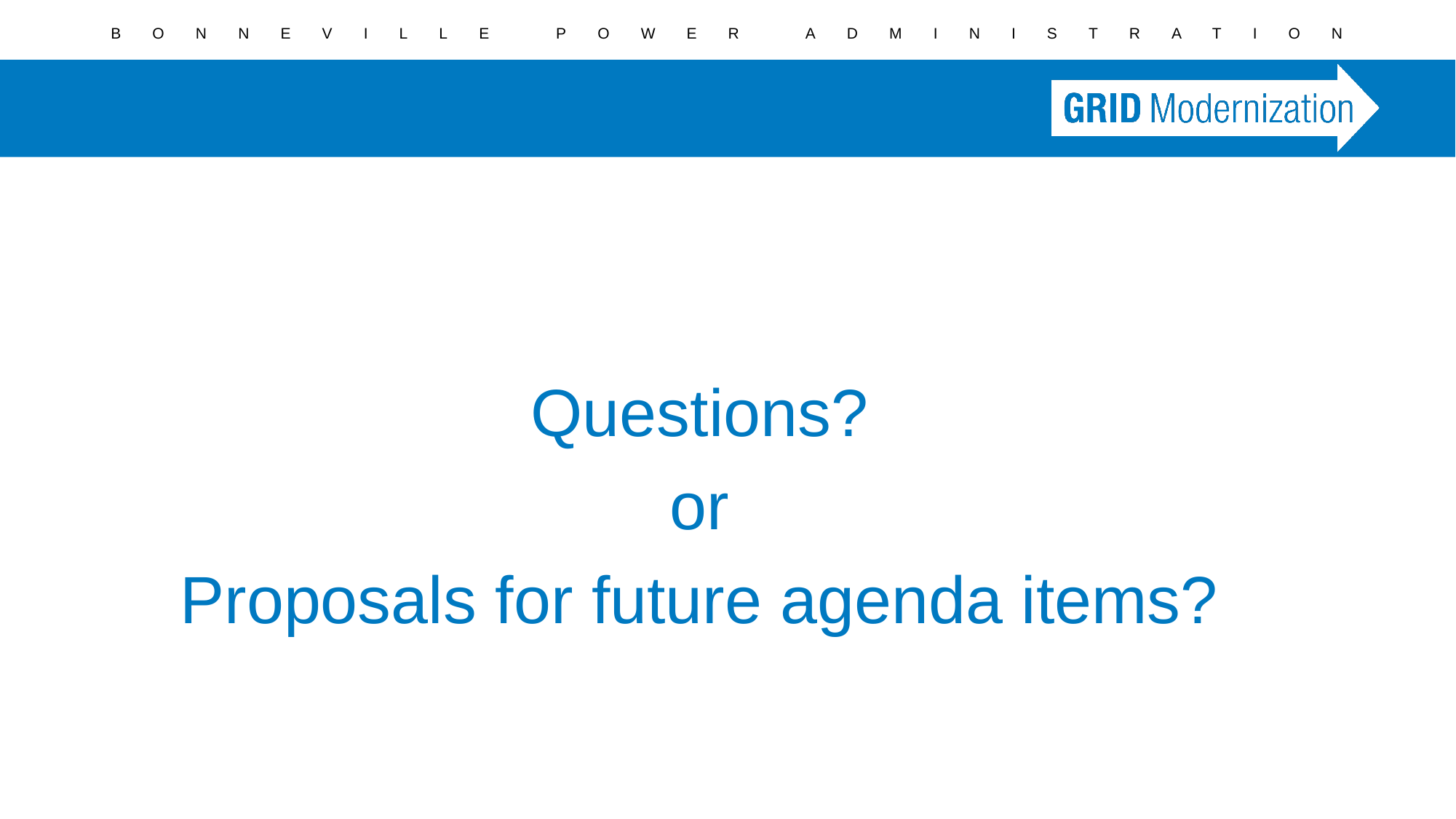

Questions?
or
Proposals for future agenda items?